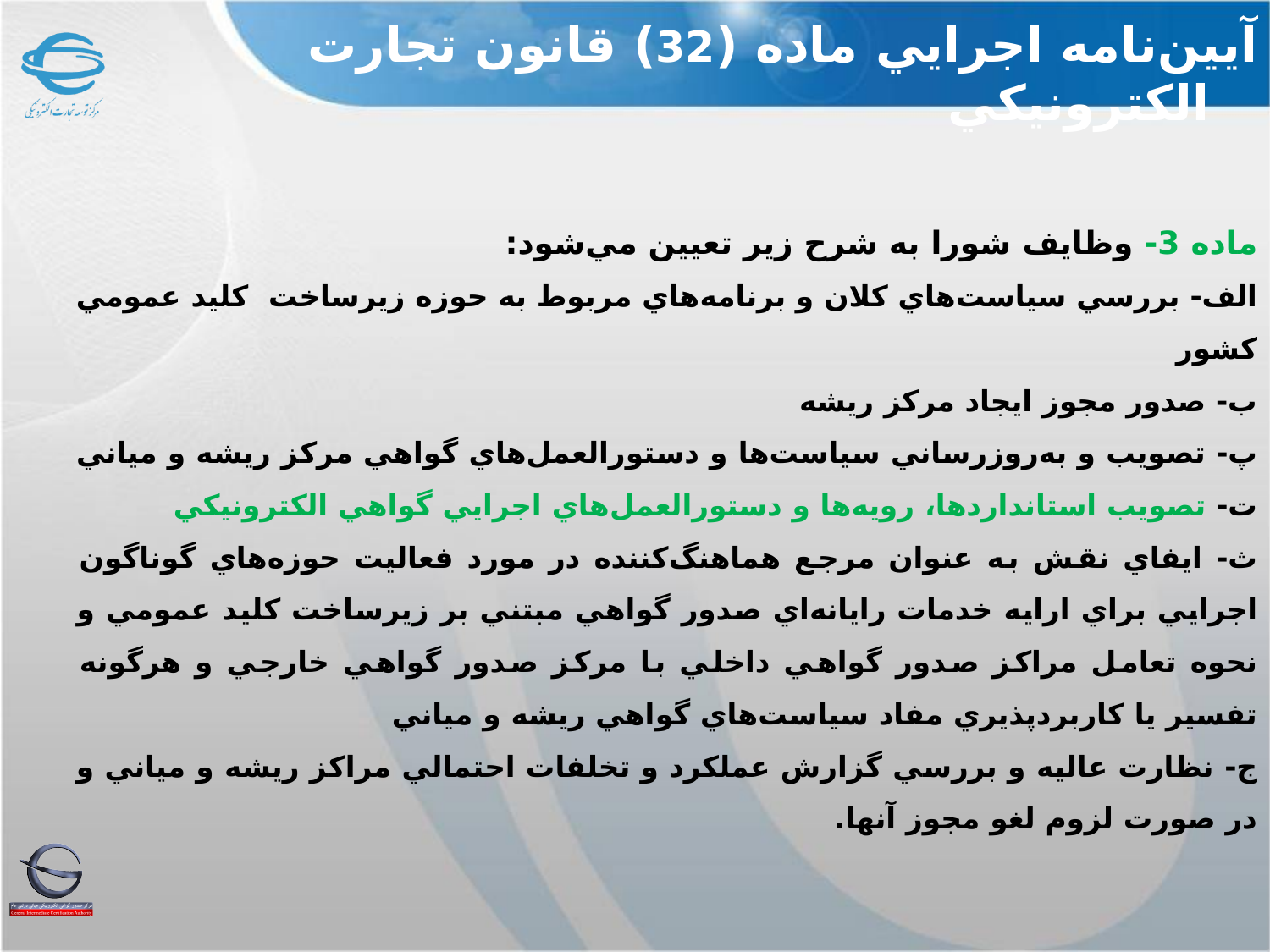

آيين‌نامه اجرايي ماده (32) قانون تجارت الكترونيكي
ماده 3- وظايف شورا به شرح زير تعيين مي‌شود:
الف- بررسي سياست‌هاي كلان و برنامه‌هاي مربوط به حوزه زيرساخت  كليد عمومي كشور
ب- صدور مجوز ایجاد مركز ريشه
پ- تصويب و به‌روزرساني سياست‌ها و دستورالعمل‌هاي گواهي مركز ريشه و مياني
ت- تصويب استاندارد‌ها، رويه‌‌ها و دستورالعمل‌هاي اجرايي گواهي الكترونيكي
ث- ايفاي نقش به عنوان مرجع هماهنگ‌كننده در مورد فعاليت حوزه‌هاي گوناگون اجرايي براي ارايه خدمات رايانه‌اي صدور گواهي مبتني بر زيرساخت‌ كليد عمومي و نحوه تعامل مراكز صدور گواهي داخلي با مركز صدور گواهي خارجي و هرگونه تفسير يا كاربردپذيري مفاد سياست‌هاي گواهي ريشه و مياني
ج- نظارت عاليه و بررسي گزارش عملكرد و تخلفات احتمالي مراكز ريشه و مياني و در صورت لزوم لغو مجوز آنها.